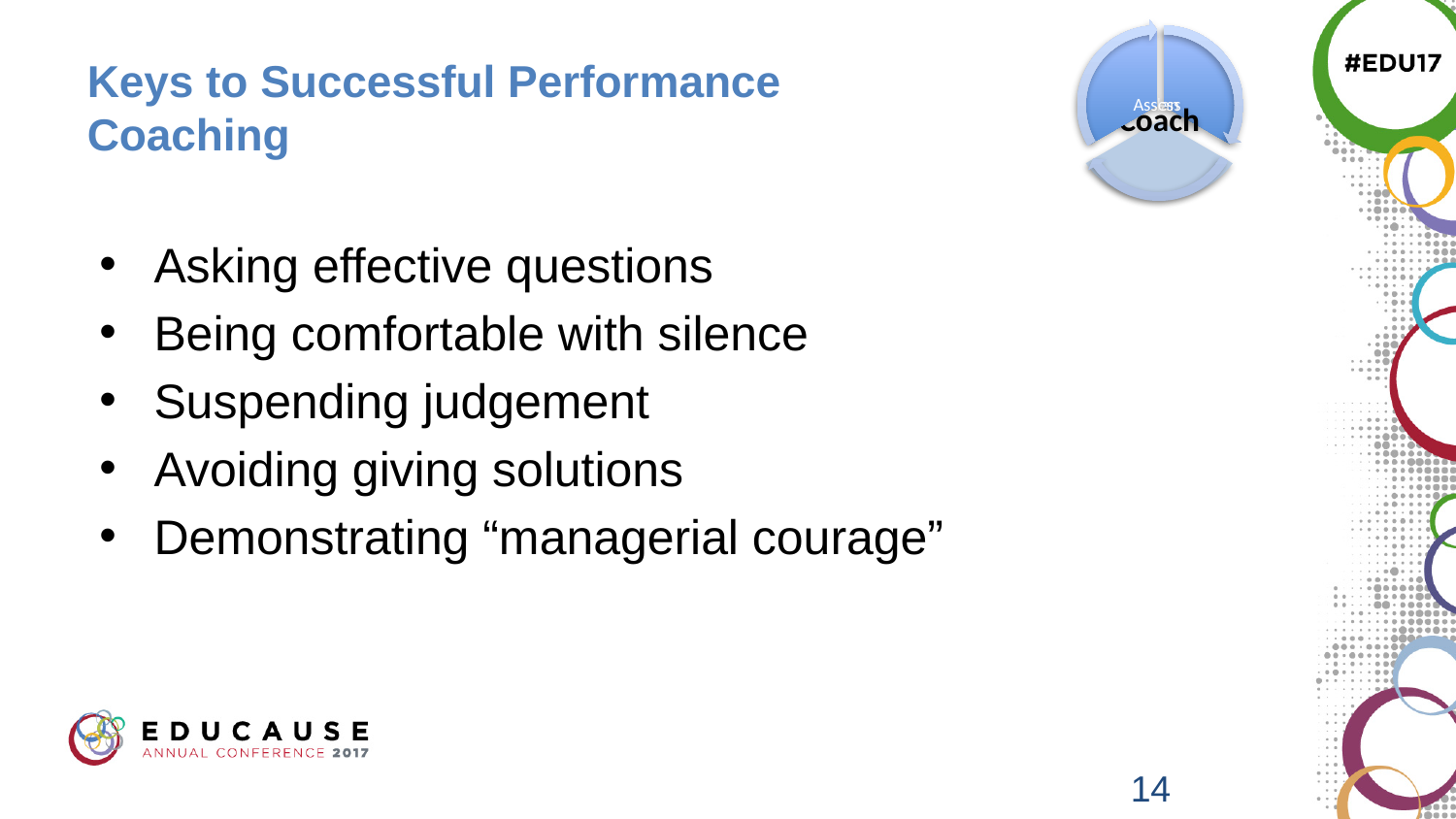

Plan
Coach
Assess
# Keys to Successful Performance Coaching
Asking effective questions
Being comfortable with silence
Suspending judgement
Avoiding giving solutions
Demonstrating “managerial courage”

14